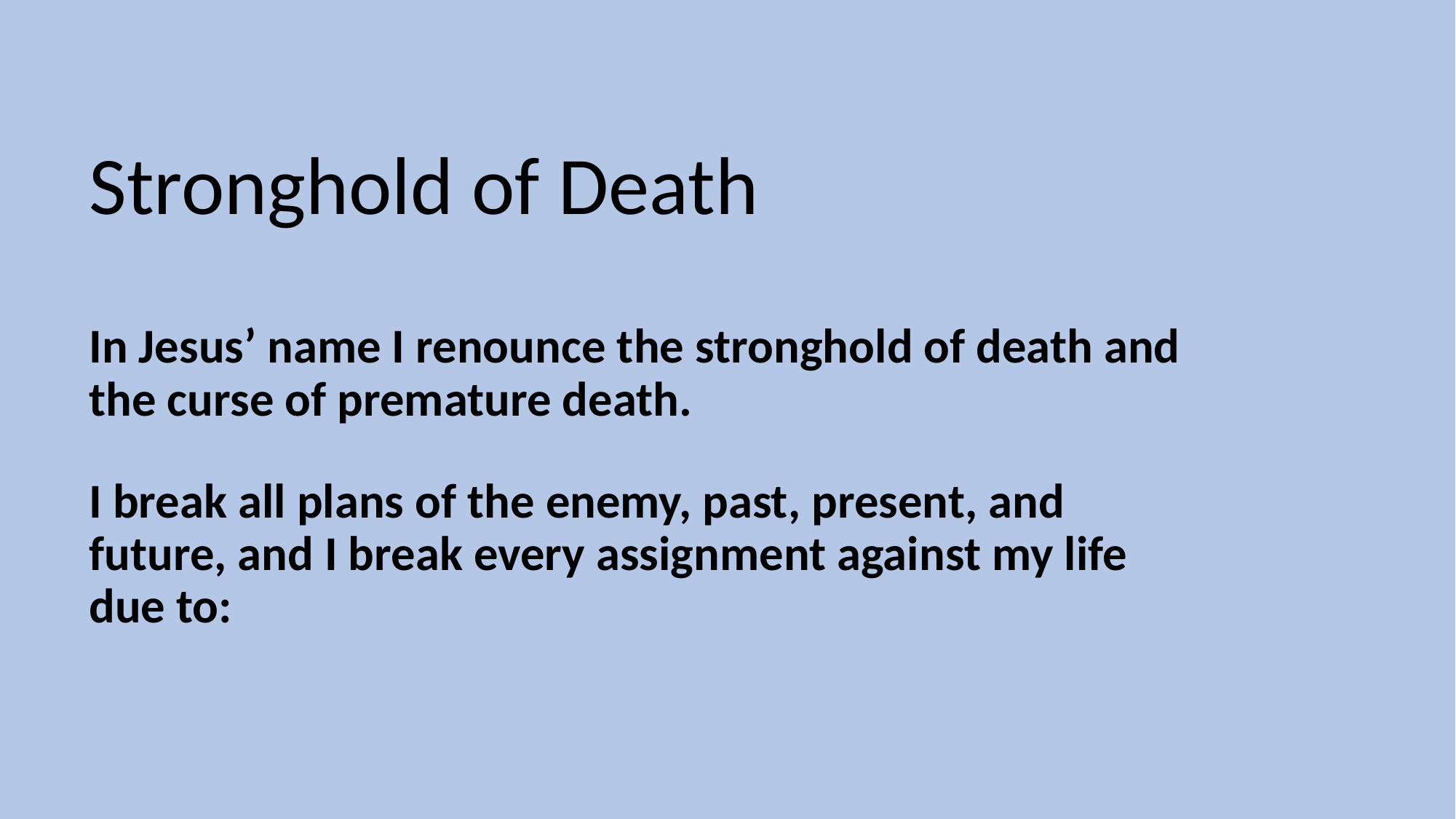

# Stronghold of Death
In Jesus’ name I renounce the stronghold of death and the curse of premature death.

I break all plans of the enemy, past, present, and future, and I break every assignment against my life due to: